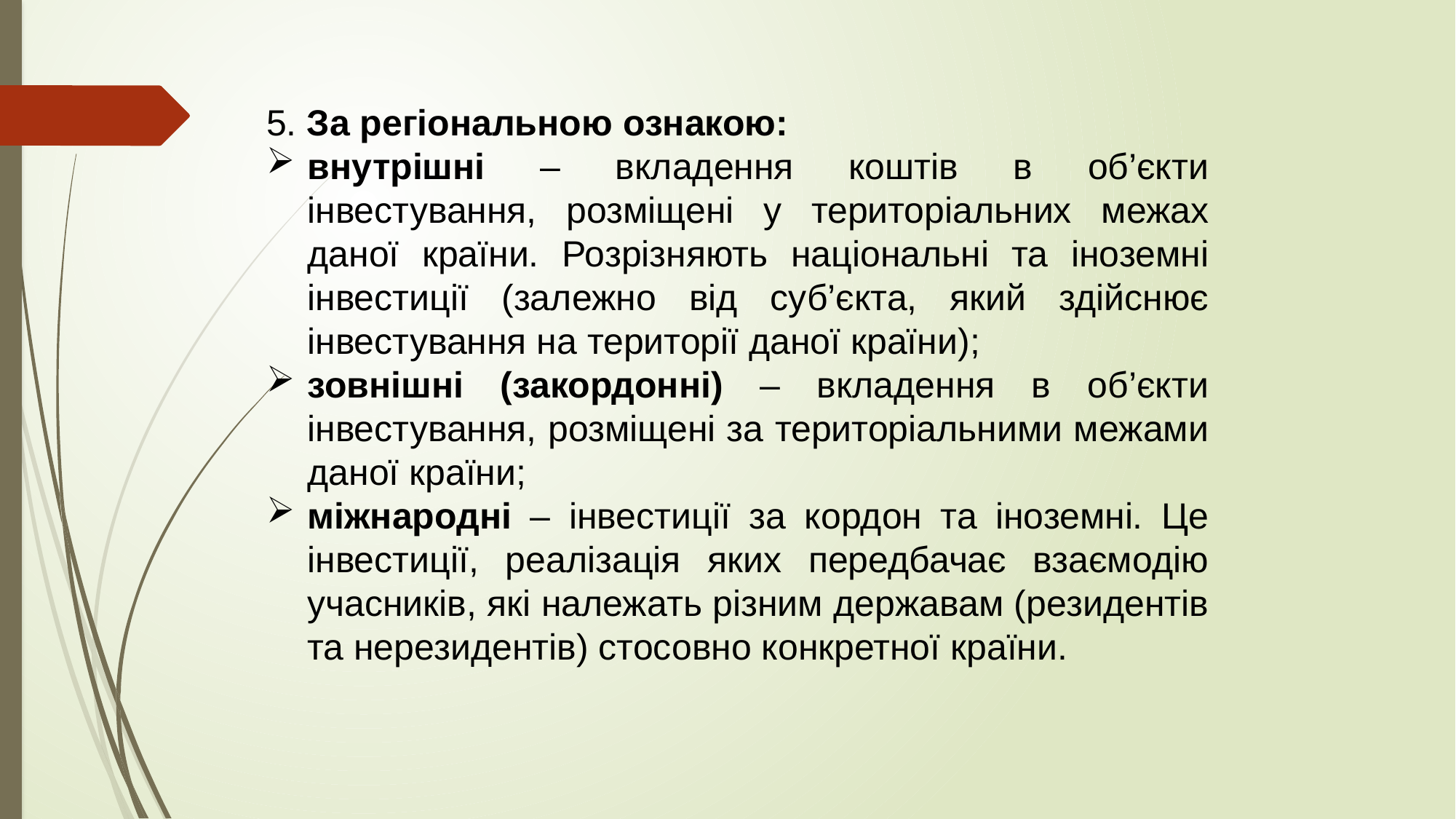

5. За регіональною ознакою:
внутрішні – вкладення коштів в об’єкти інвестування, розміщені у територіальних межах даної країни. Розрізняють національні та іноземні інвестиції (залежно від суб’єкта, який здійснює інвестування на території даної країни);
зовнішні (закордонні) – вкладення в об’єкти інвестування, розміщені за територіальними межами даної країни;
міжнародні – інвестиції за кордон та іноземні. Це інвестиції, реалізація яких передбачає взаємодію учасників, які належать різним державам (резидентів та нерезидентів) стосовно конкретної країни.